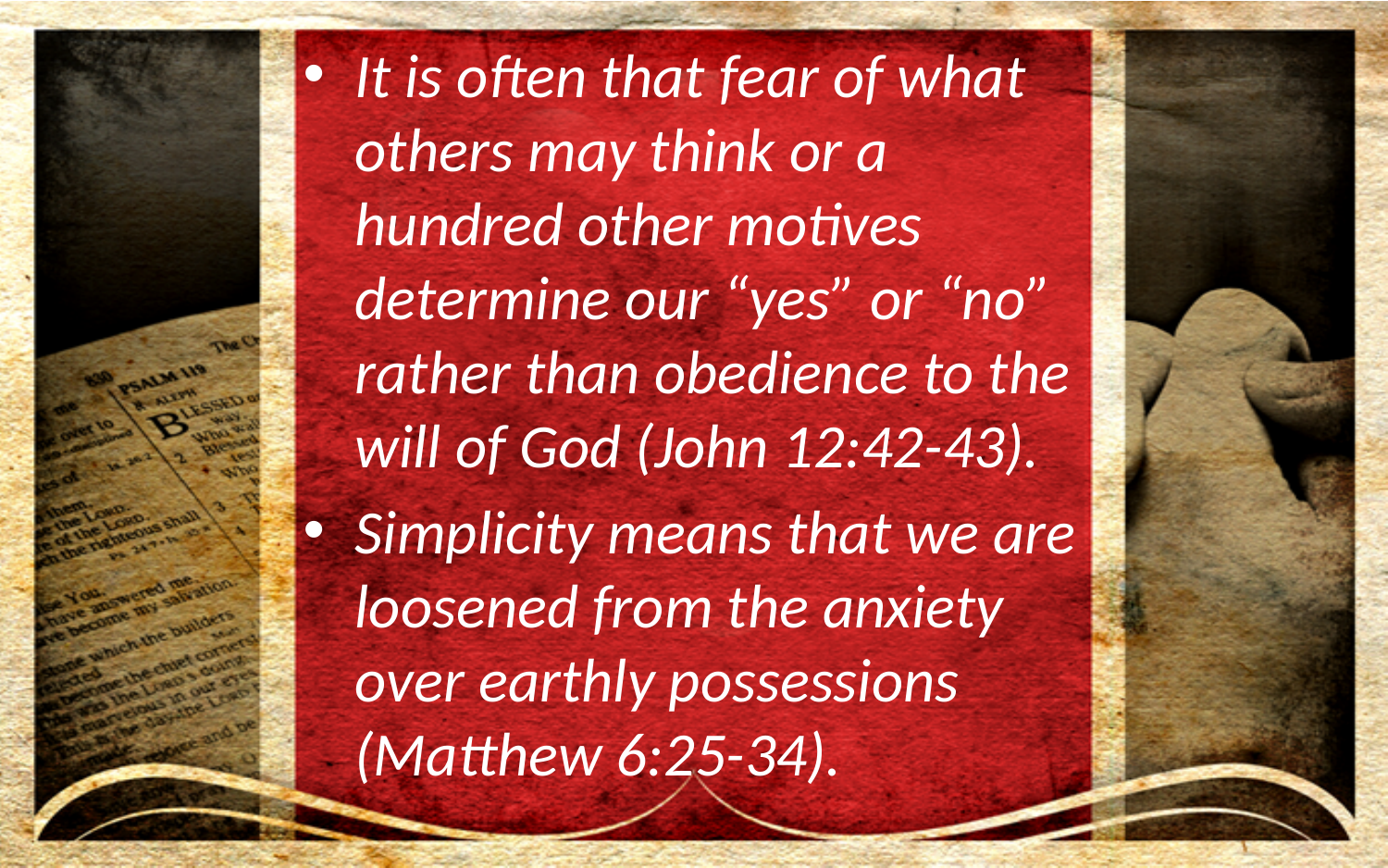

It is often that fear of what others may think or a hundred other motives determine our “yes” or “no” rather than obedience to the will of God (John 12:42-43).
Simplicity means that we are loosened from the anxiety over earthly possessions (Matthew 6:25-34).